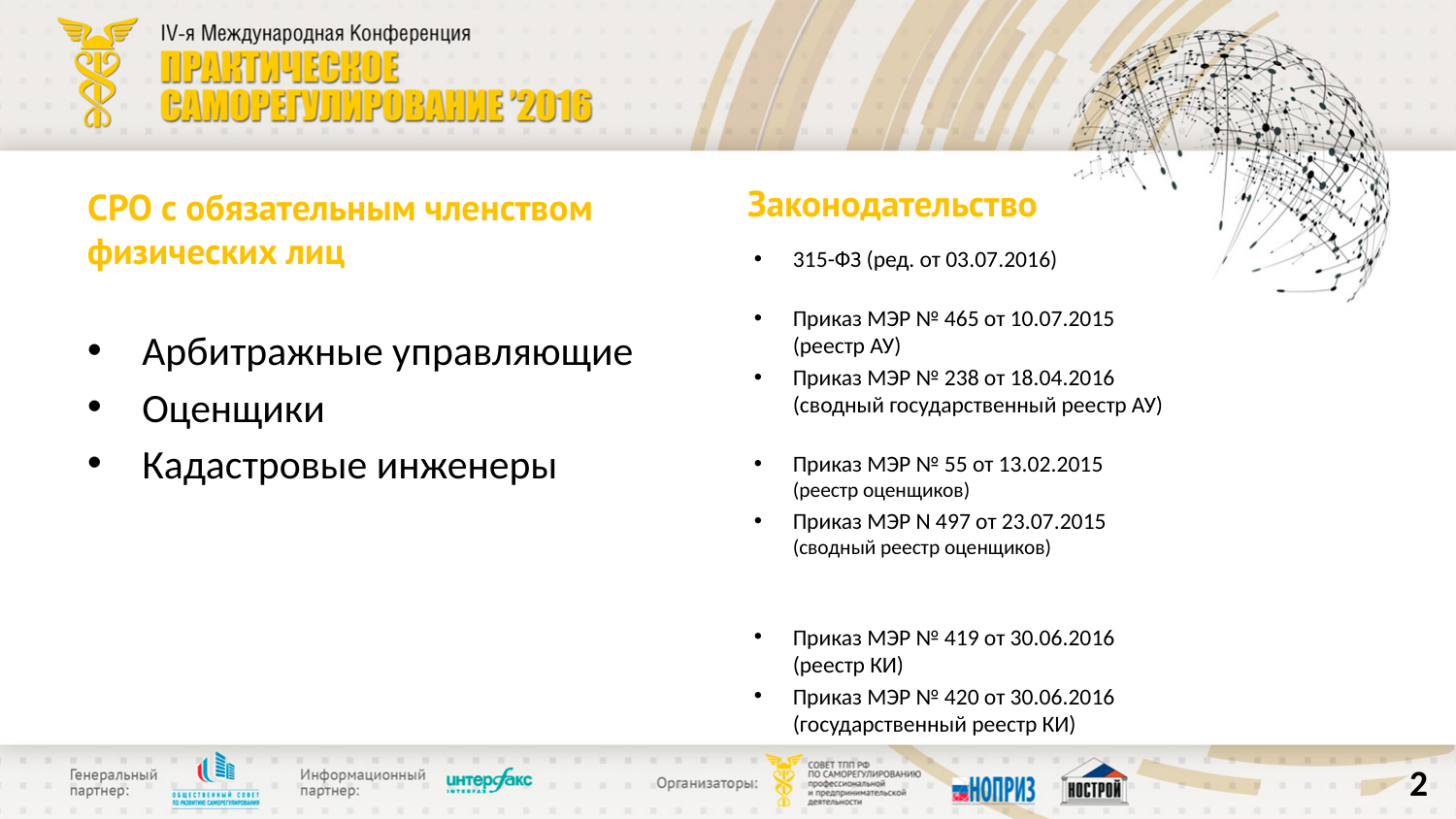

Законодательство
СРО с обязательным членством физических лиц
315-ФЗ (ред. от 03.07.2016)
Приказ МЭР № 465 от 10.07.2015
(реестр АУ)
Приказ МЭР № 238 от 18.04.2016
(сводный государственный реестр АУ)
Приказ МЭР № 55 от 13.02.2015
(реестр оценщиков)
Приказ МЭР N 497 от 23.07.2015
(сводный реестр оценщиков)

Приказ МЭР № 419 от 30.06.2016
(реестр КИ)
Приказ МЭР № 420 от 30.06.2016
(государственный реестр КИ)

Арбитражные управляющие
Оценщики
Кадастровые инженеры

2